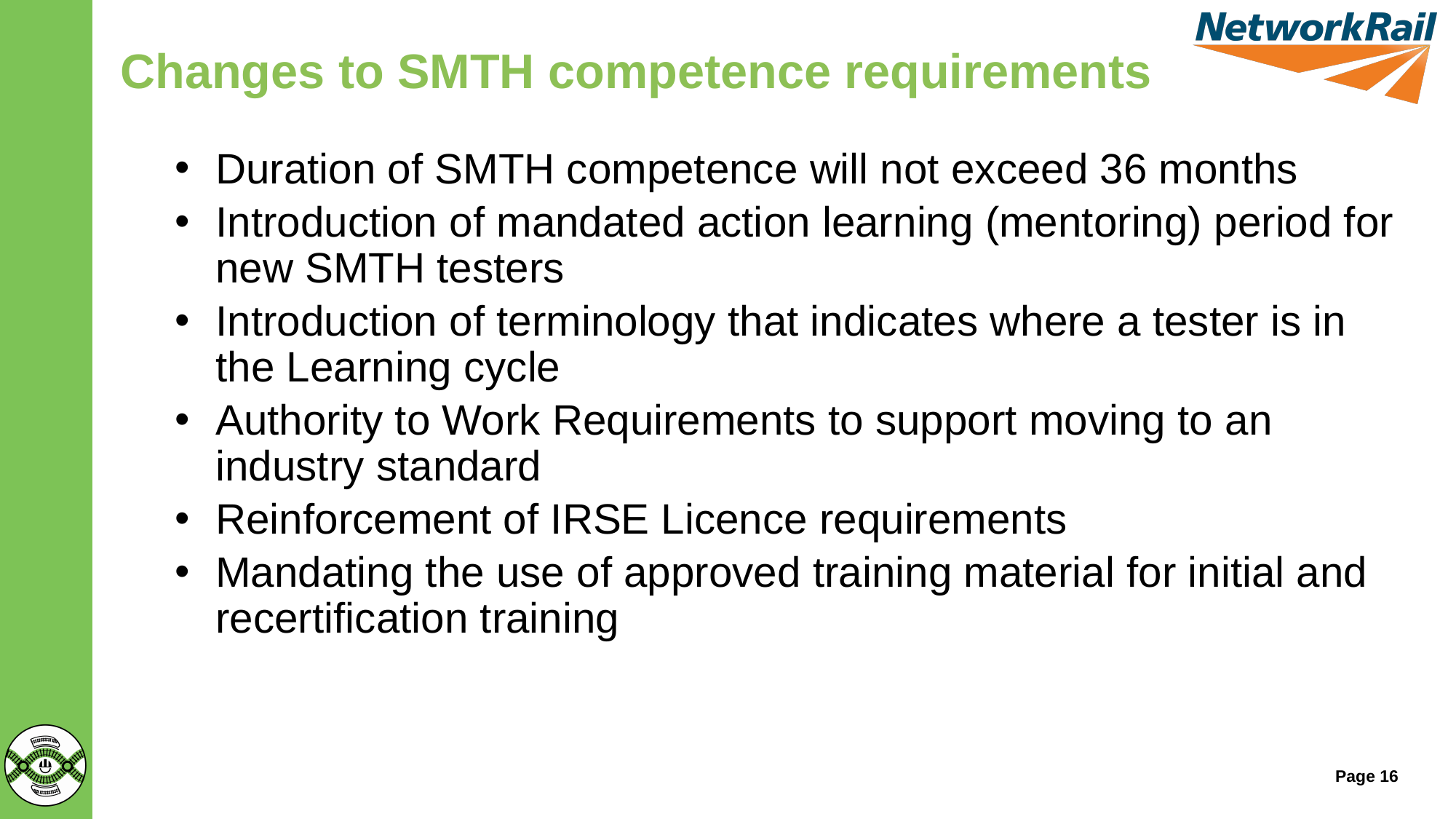

# Changes to SMTH competence requirements
Duration of SMTH competence will not exceed 36 months
Introduction of mandated action learning (mentoring) period for new SMTH testers
Introduction of terminology that indicates where a tester is in the Learning cycle
Authority to Work Requirements to support moving to an industry standard
Reinforcement of IRSE Licence requirements
Mandating the use of approved training material for initial and recertification training